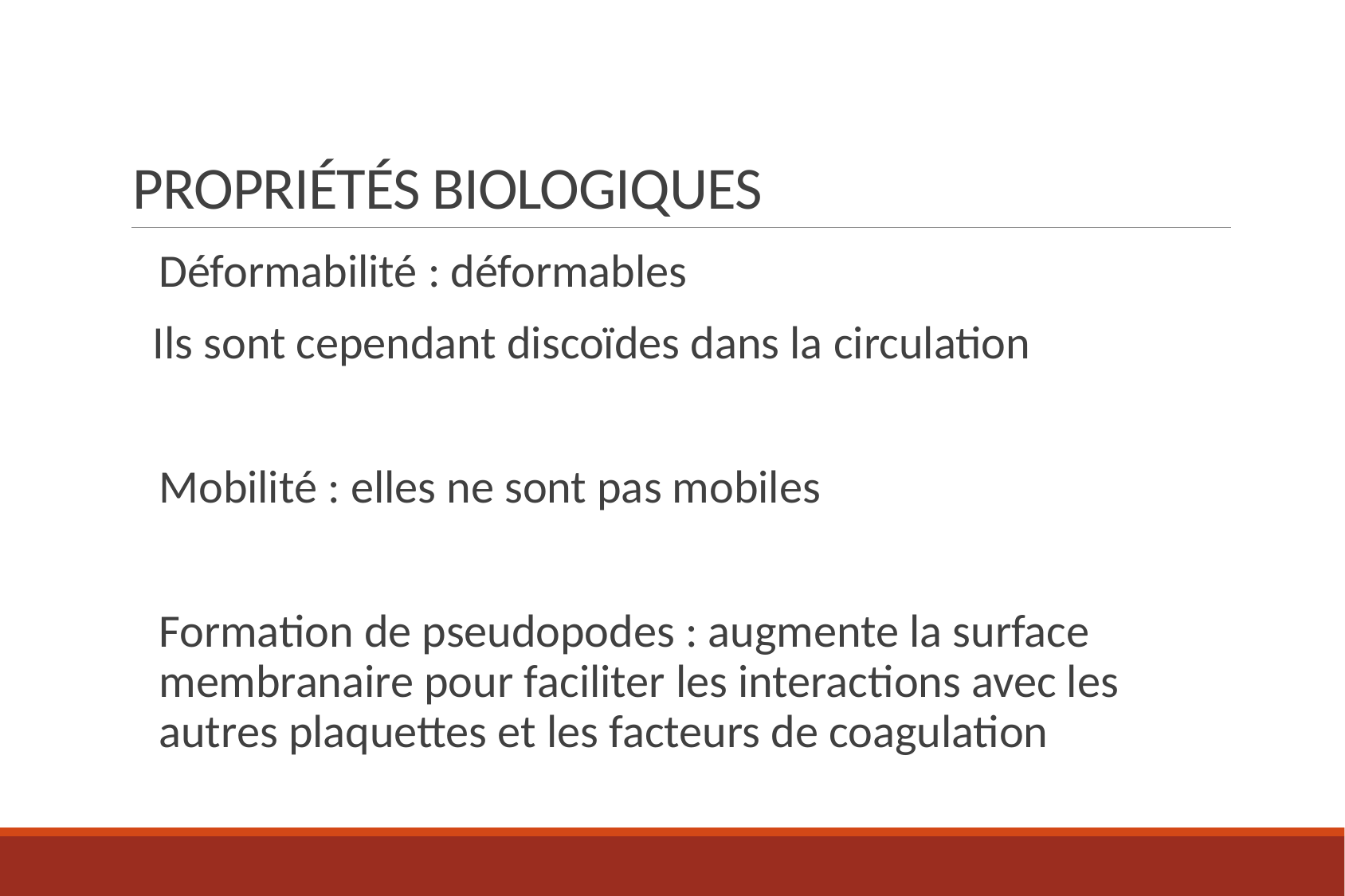

# Propriétés biologiques
Déformabilité : déformables
   Ils sont cependant discoïdes dans la circulation

Mobilité : elles ne sont pas mobiles

Formation de pseudopodes : augmente la surface membranaire pour faciliter les interactions avec les autres plaquettes et les facteurs de coagulation